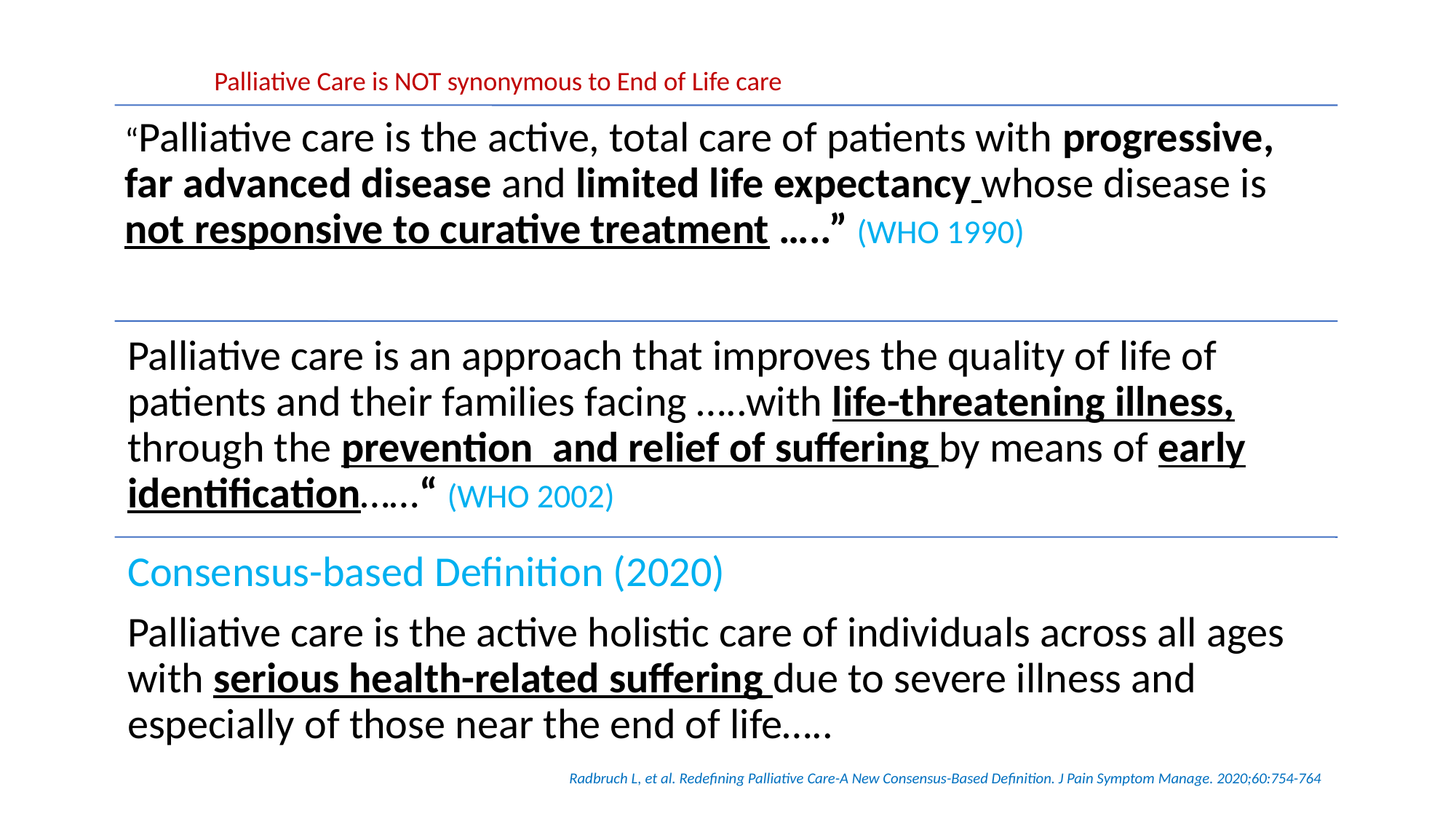

# Palliative Care is NOT synonymous to End of Life care
“Palliative care is the active, total care of patients with progressive, far advanced disease and limited life expectancy whose disease is not responsive to curative treatment …..” (WHO 1990)
Palliative care is an approach that improves the quality of life of patients and their families facing …..with life-threatening illness, through the prevention  and relief of suffering by means of early identification……“ (WHO 2002)
Consensus-based Definition (2020)
Palliative care is the active holistic care of individuals across all ages with serious health-related suffering due to severe illness and especially of those near the end of life…..
Radbruch L, et al. Redefining Palliative Care-A New Consensus-Based Definition. J Pain Symptom Manage. 2020;60:754-764